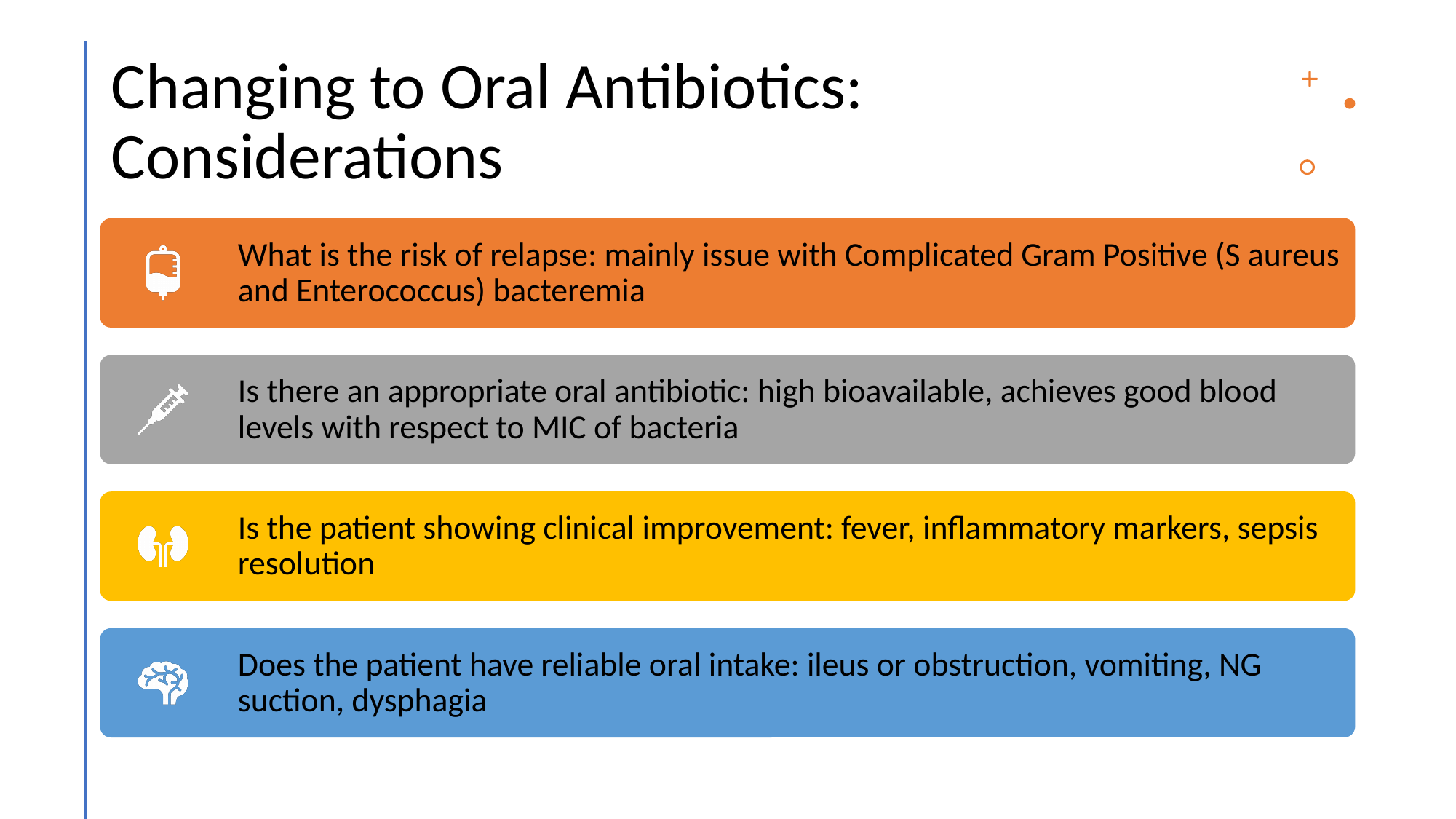

# Changing to Oral Antibiotics: Considerations

What is the risk of relapse: mainly issue with Complicated Gram Positive (S aureus and Enterococcus) bacteremia
Is there an appropriate oral antibiotic: high bioavailable, achieves good blood levels with respect to MIC of bacteria
Is the patient showing clinical improvement: fever, inflammatory markers, sepsis resolution
Does the patient have reliable oral intake: ileus or obstruction, vomiting, NG suction, dysphagia